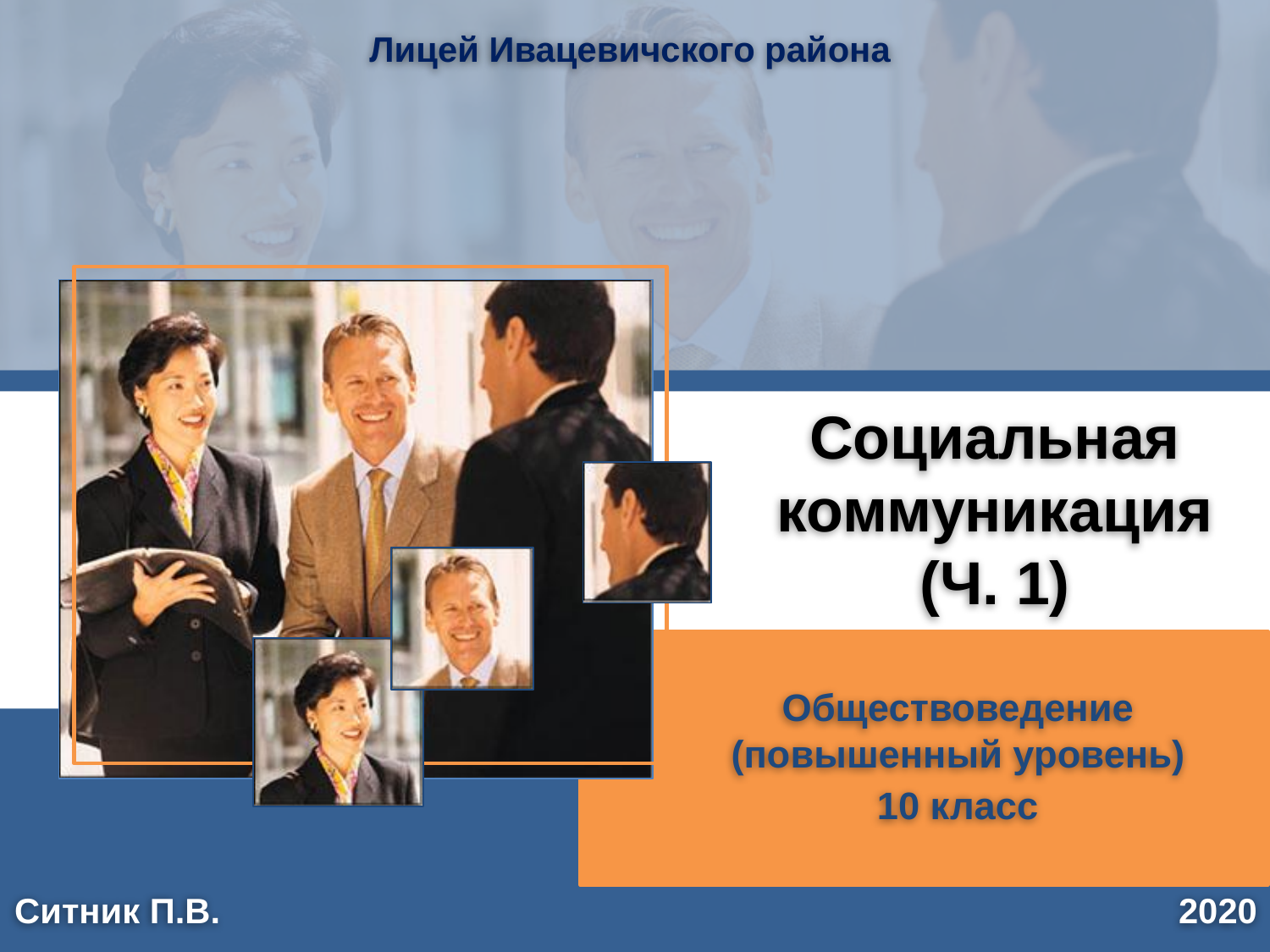

Лицей Ивацевичского района
# Социальная коммуникация (Ч. 1)
Обществоведение (повышенный уровень)
10 класс
2020
Ситник П.В.